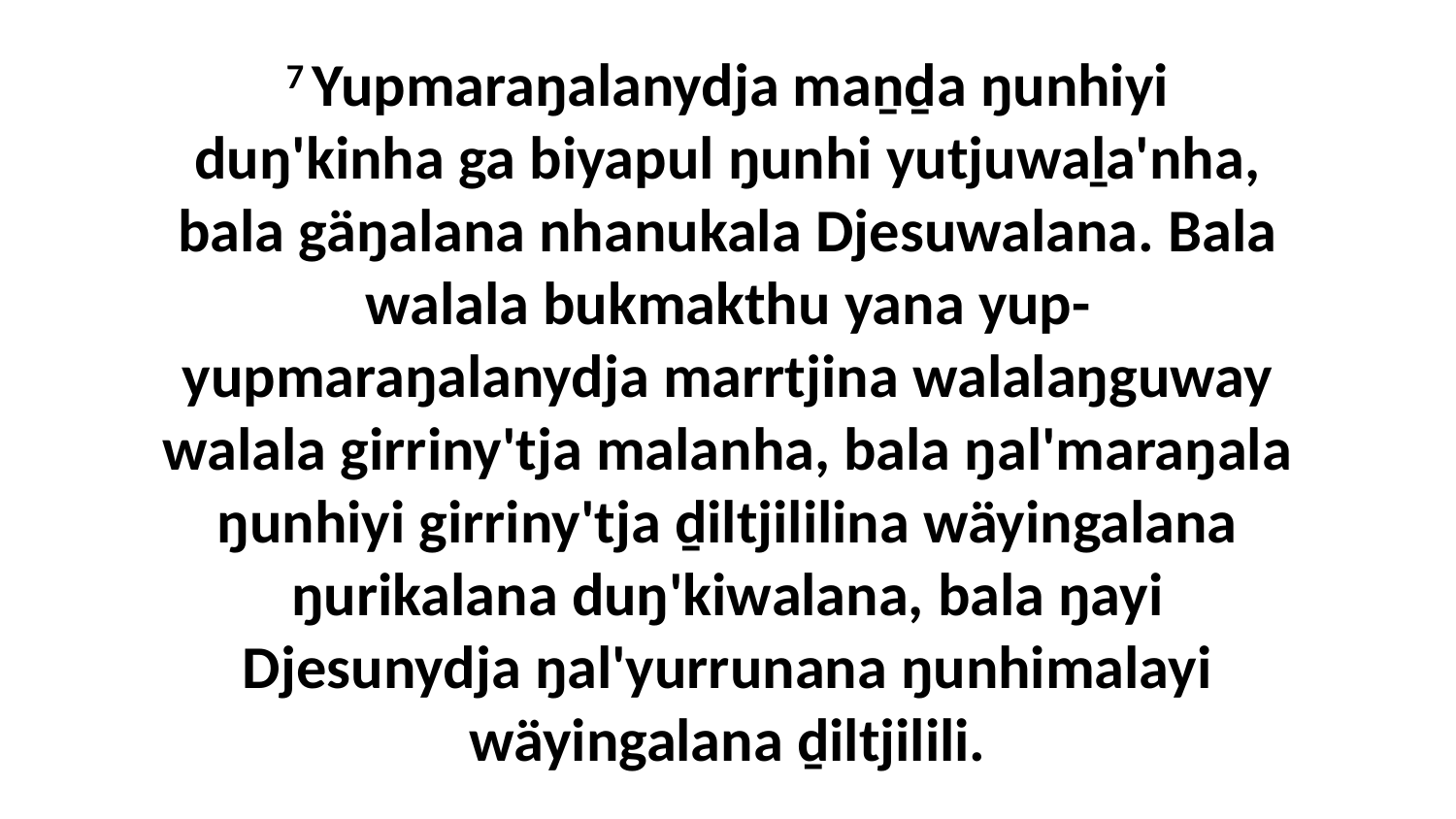

7 Yupmaraŋalanydja maṉḏa ŋunhiyi duŋ'kinha ga biyapul ŋunhi yutjuwaḻa'nha, bala gäŋalana nhanukala Djesuwalana. Bala walala bukmakthu yana yup-yupmaraŋalanydja marrtjina walalaŋguway walala girriny'tja malanha, bala ŋal'maraŋala ŋunhiyi girriny'tja ḏiltjililina wäyingalana ŋurikalana duŋ'kiwalana, bala ŋayi Djesunydja ŋal'yurrunana ŋunhimalayi wäyingalana ḏiltjilili.